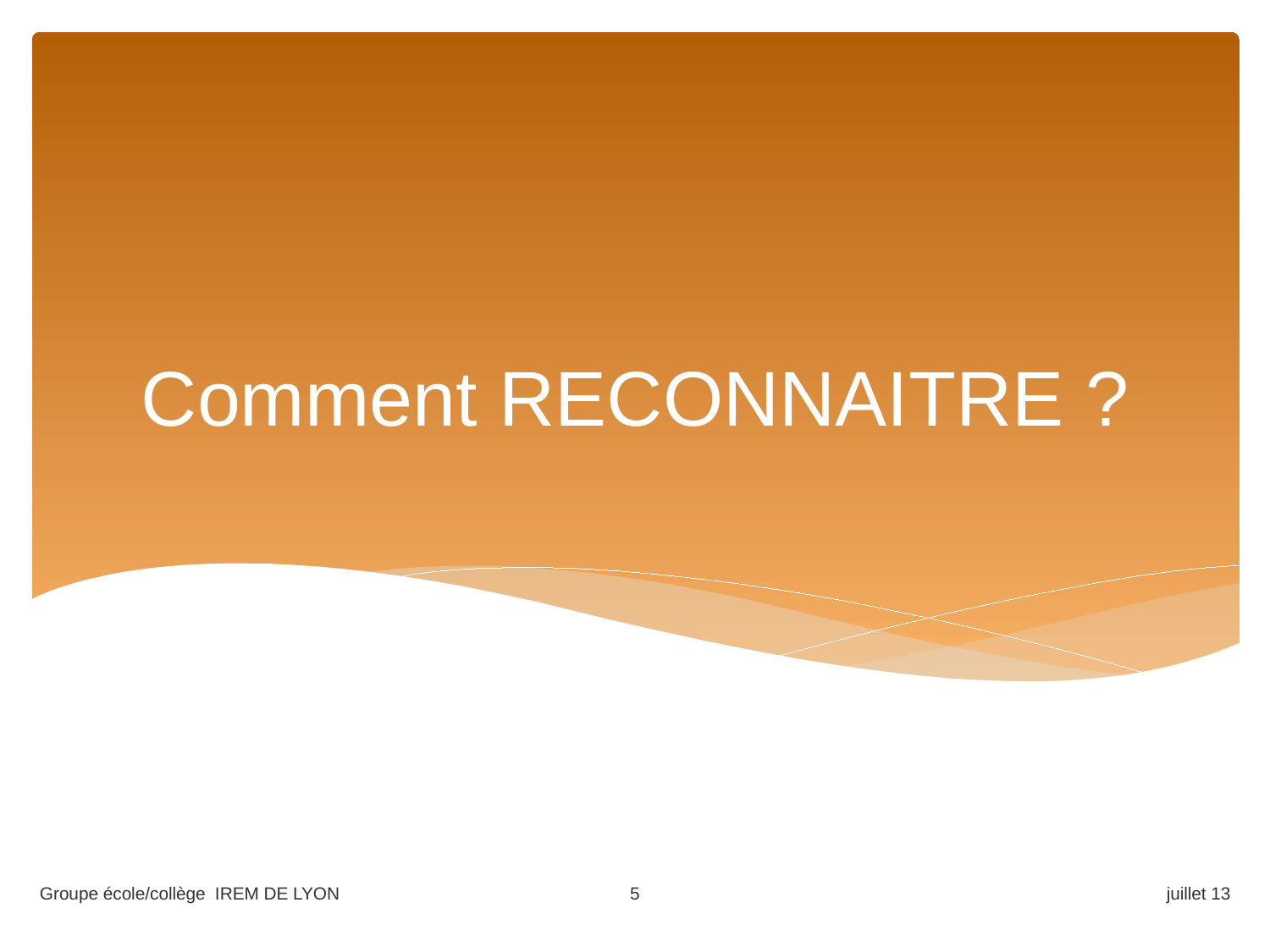

# Comment RECONNAITRE ?
5
Groupe école/collège  IREM DE LYON
juillet 13